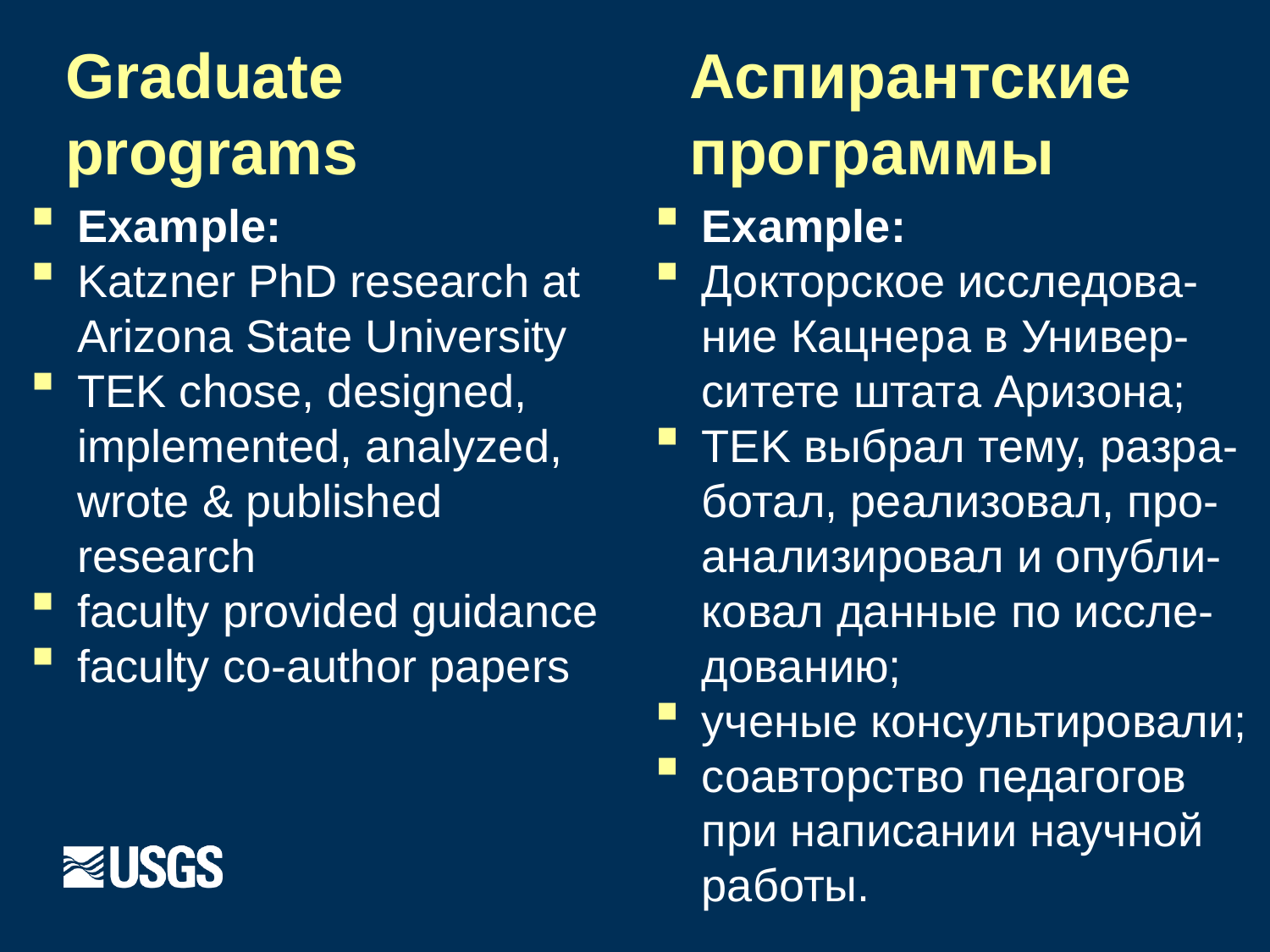

# Graduate programs
Аспирантские программы
Example:
Katzner PhD research at Arizona State University
TEK chose, designed, implemented, analyzed, wrote & published research
faculty provided guidance
faculty co-author papers

Example:
Докторское исследова-ние Кацнера в Универ-ситете штата Аризона;
TEK выбрал тему, разра-ботал, реализовал, про-анализировал и опубли-ковал данные по иссле-дованию;
ученые консультировали;
соавторство педагогов при написании научной работы.